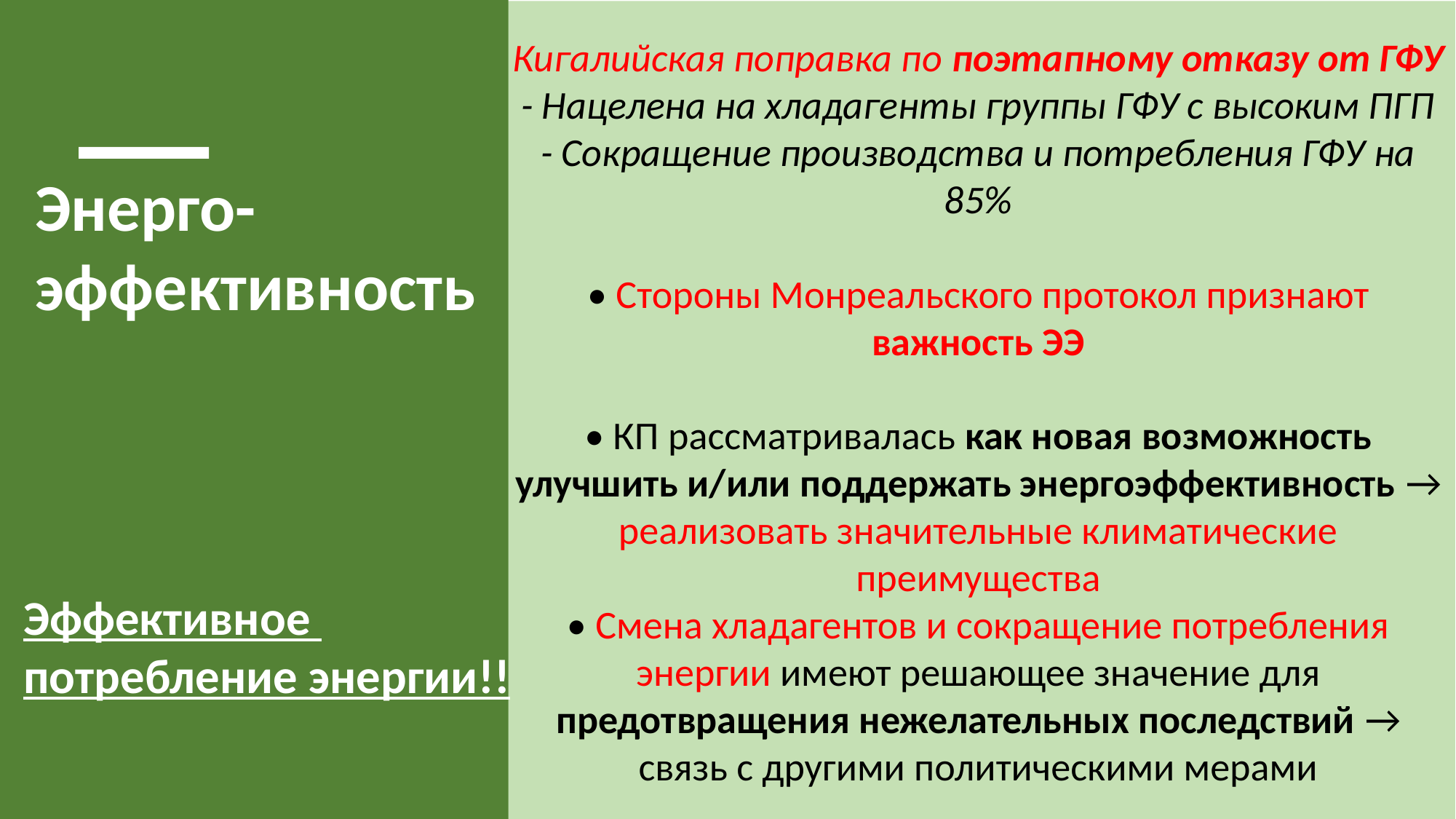

Кигалийская поправка по поэтапному отказу от ГФУ
- Нацелена на хладагенты группы ГФУ с высоким ПГП
- Сокращение производства и потребления ГФУ на 85%

• Стороны Монреальского протокол признают важность ЭЭ

• КП рассматривалась как новая возможность улучшить и/или поддержать энергоэффективность → реализовать значительные климатические преимущества
• Смена хладагентов и сокращение потребления энергии имеют решающее значение для предотвращения нежелательных последствий → связь с другими политическими мерами

Энерго-
эффективность

Эффективное
потребление энергии!!